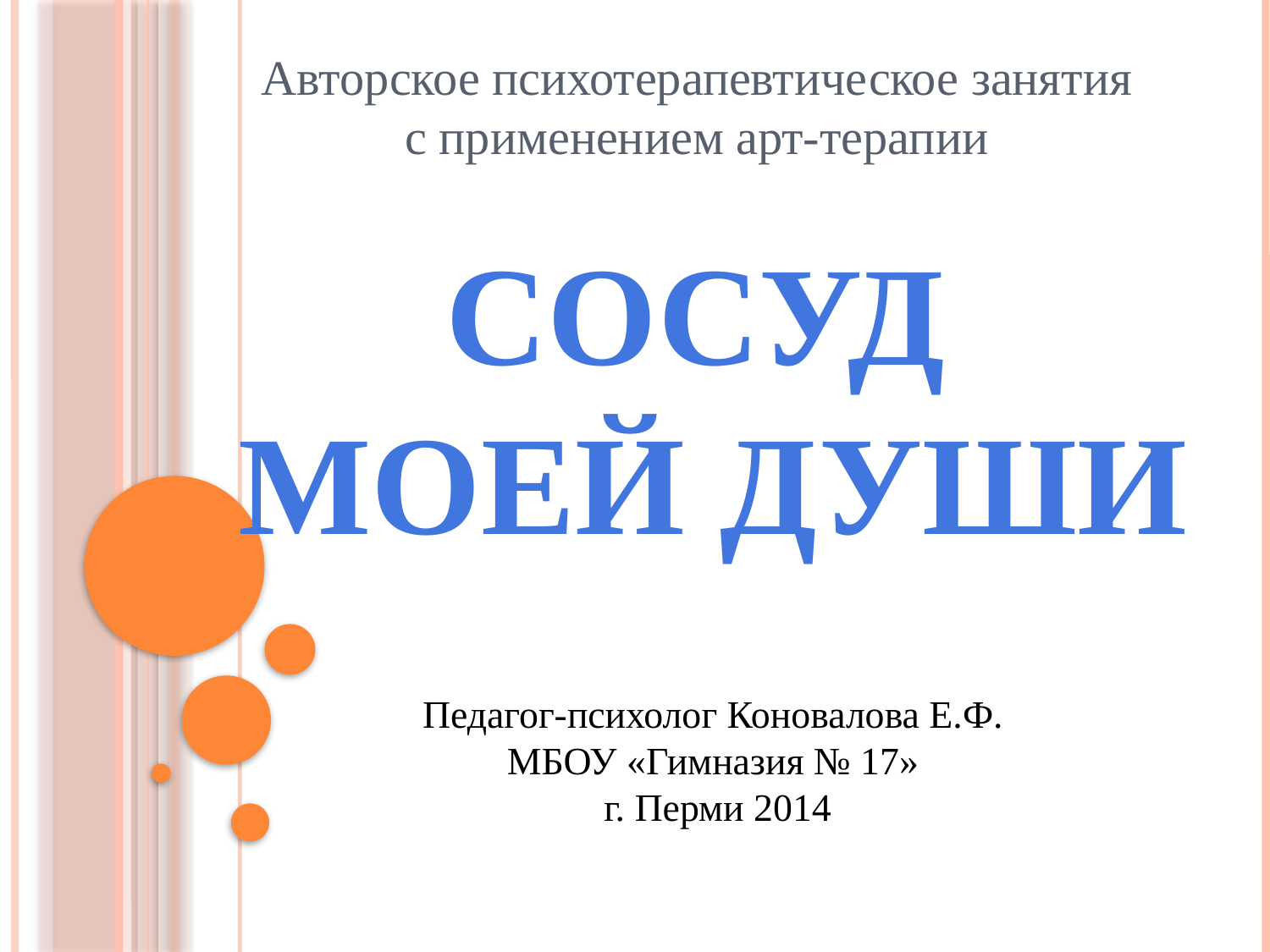

Авторское психотерапевтическое занятия
с применением арт-терапии
# СОСУД МОЕЙ ДУШИ Педагог-психолог Коновалова Е.Ф. МБОУ «Гимназия № 17» г. Перми 2014